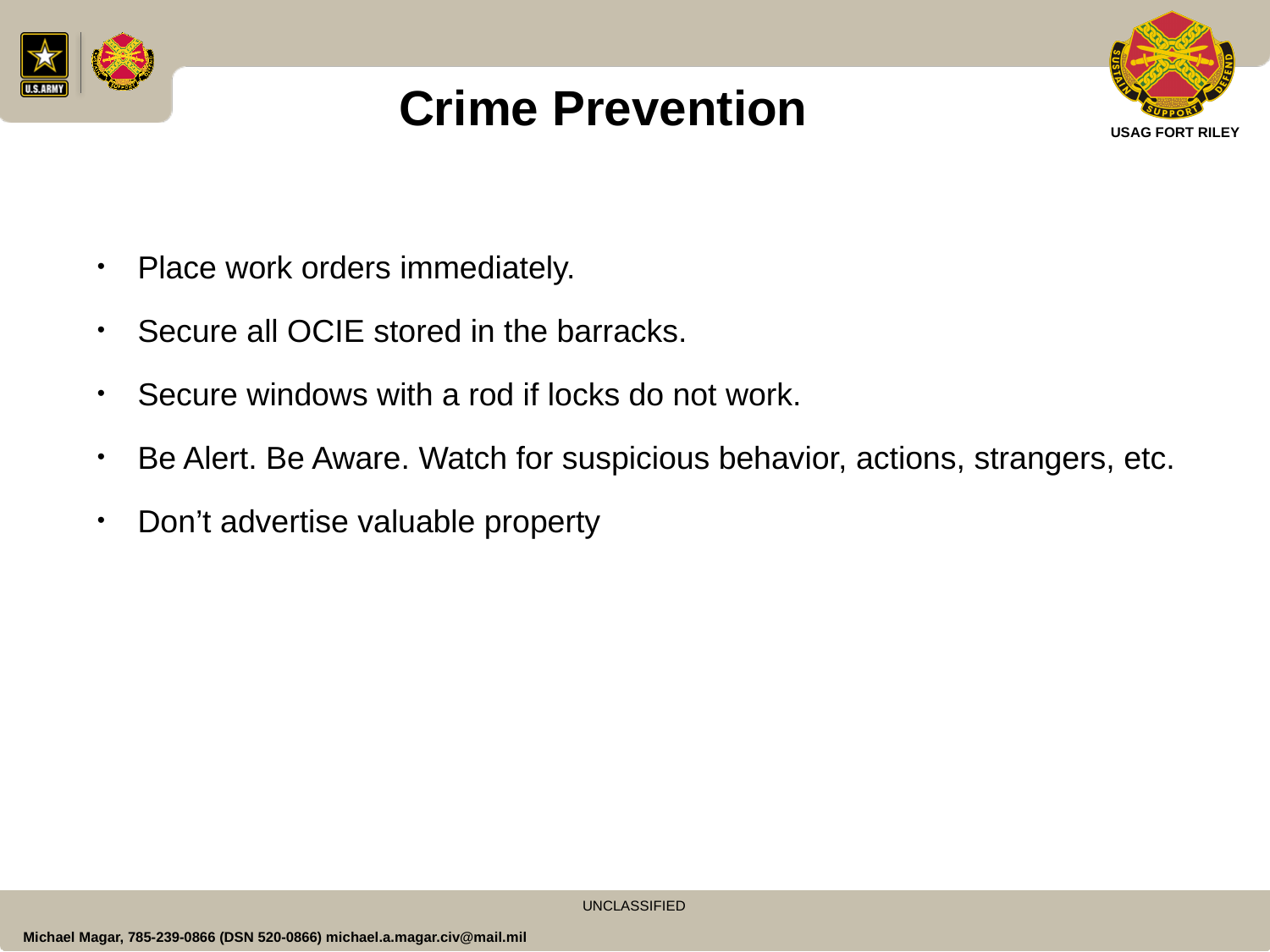

Crime Prevention
Place work orders immediately.
Secure all OCIE stored in the barracks.
Secure windows with a rod if locks do not work.
Be Alert. Be Aware. Watch for suspicious behavior, actions, strangers, etc.
Don’t advertise valuable property